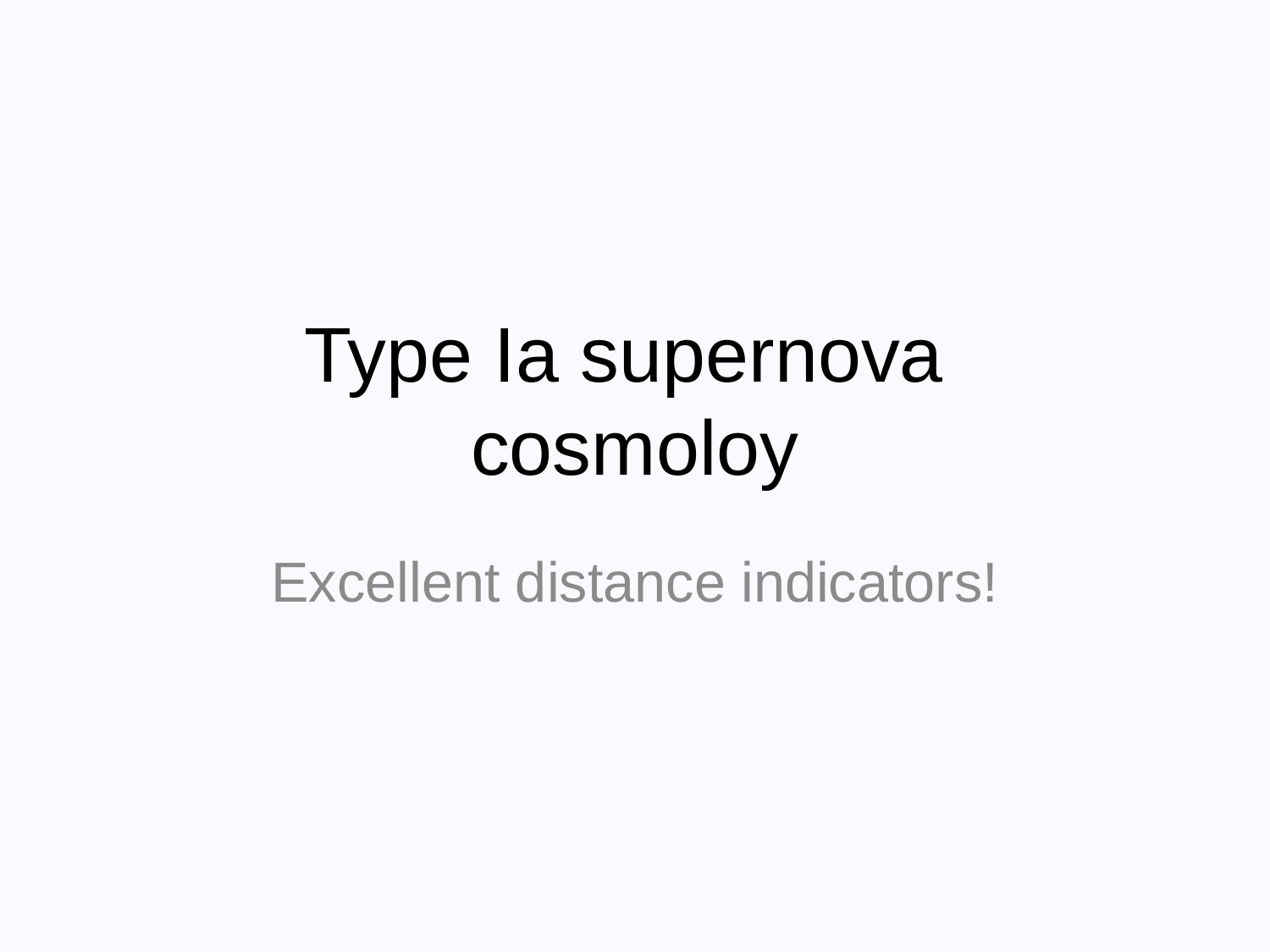

# Type Ia supernova cosmoloy
Excellent distance indicators!